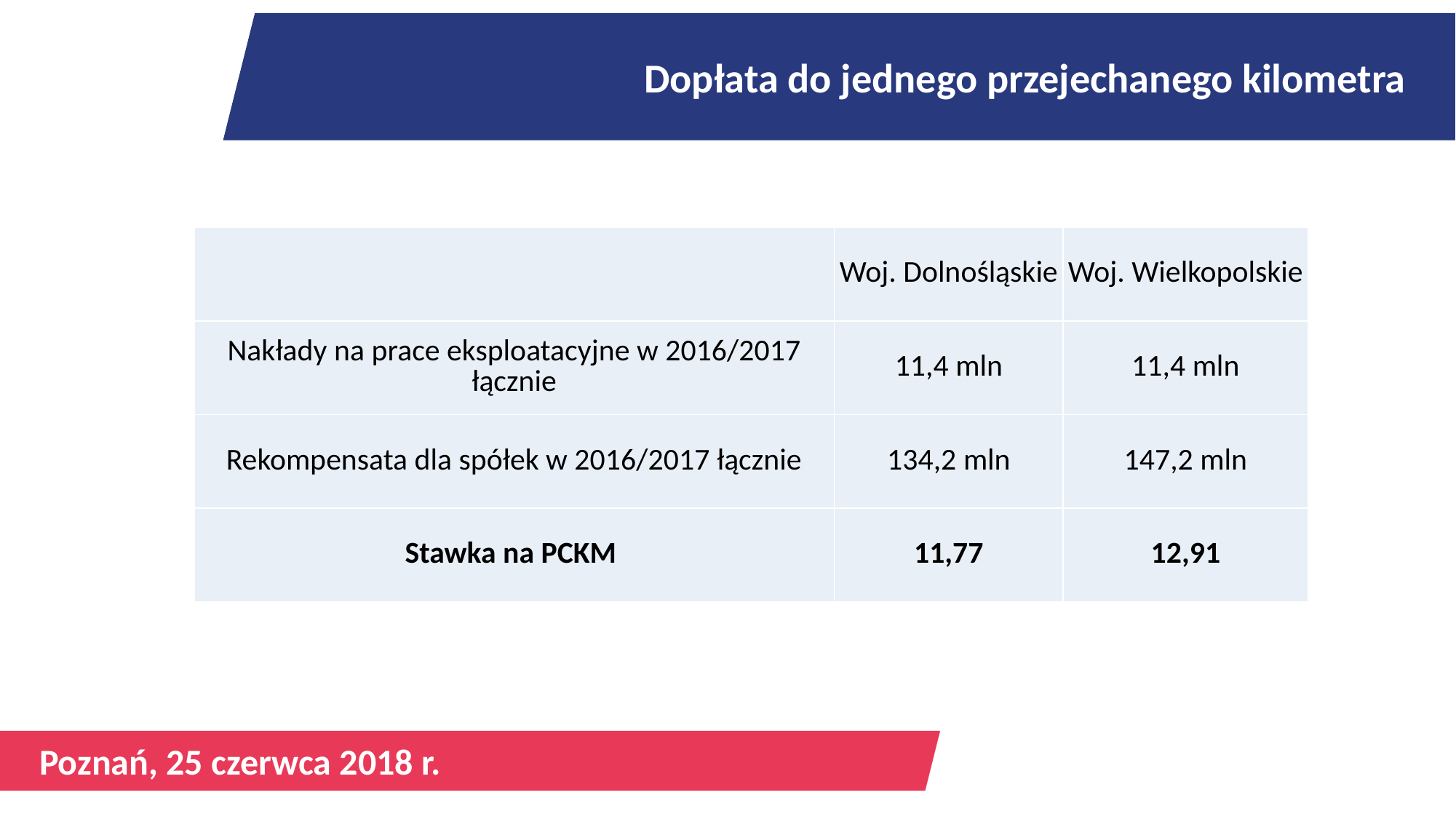

Dopłata do jednego przejechanego kilometra
|  | Woj. Dolnośląskie | Woj. Wielkopolskie |
| --- | --- | --- |
| Nakłady na prace eksploatacyjne w 2016/2017 łącznie | 11,4 mln | 11,4 mln |
| Rekompensata dla spółek w 2016/2017 łącznie | 134,2 mln | 147,2 mln |
| Stawka na PCKM | 11,77 | 12,91 |

Poznań, 25 czerwca 2018 r.